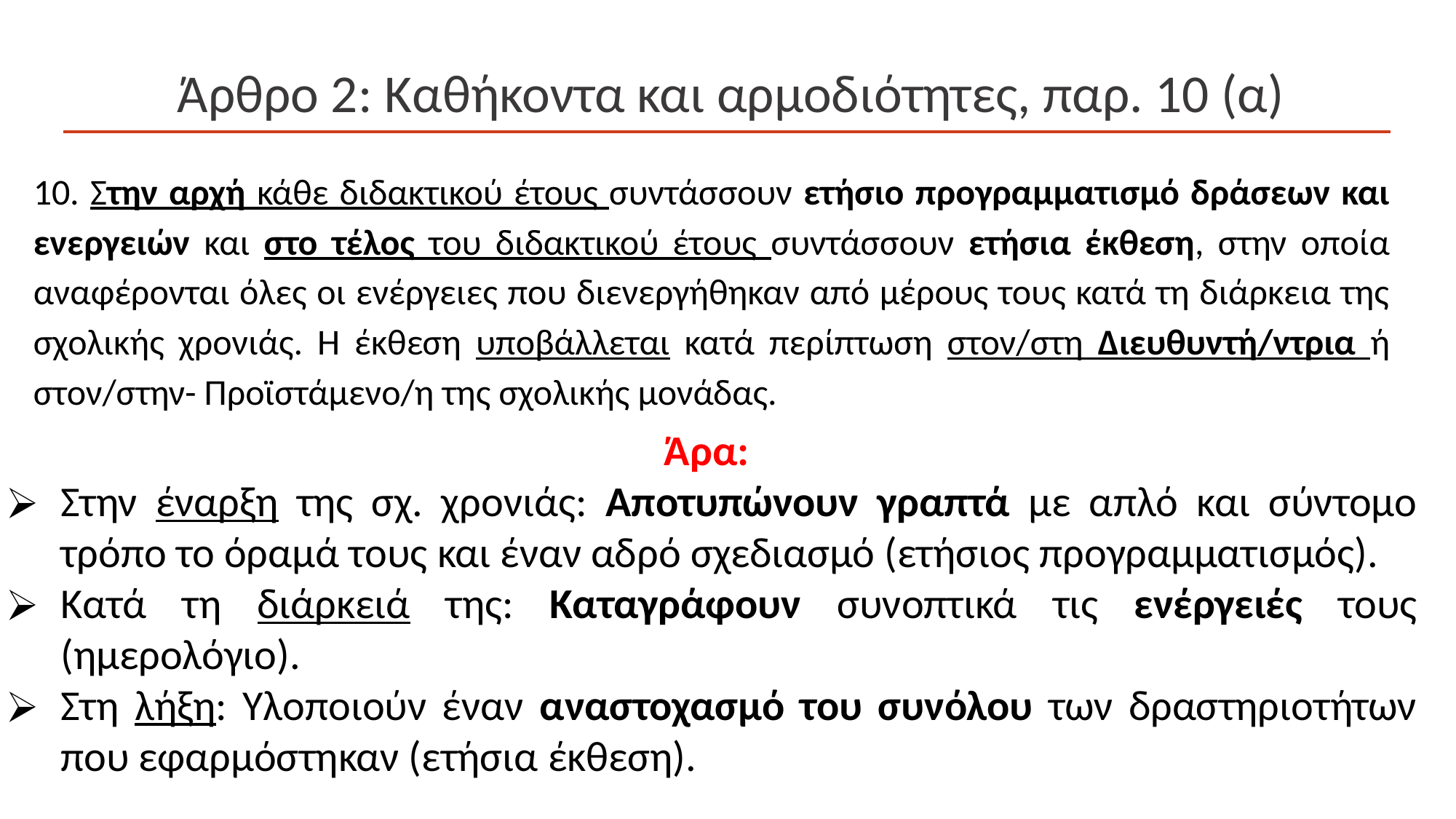

# Άρθρο 2: Καθήκοντα και αρμοδιότητες, παρ. 10 (α)
10. Στην αρχή κάθε διδακτικού έτους συντάσσουν ετήσιο προγραμματισμό δράσεων και ενεργειών και στο τέλος του διδακτικού έτους συντάσσουν ετήσια έκθεση, στην οποία αναφέρονται όλες οι ενέργειες που διενεργήθηκαν από μέρους τους κατά τη διάρκεια της σχολικής χρονιάς. Η έκθεση υποβάλλεται κατά περίπτωση στον/στη Διευθυντή/ντρια ή στον/στην- Προϊστάμενο/η της σχολικής μονάδας.
Άρα:
Στην έναρξη της σχ. χρονιάς: Αποτυπώνουν γραπτά με απλό και σύντομο τρόπο το όραμά τους και έναν αδρό σχεδιασμό (ετήσιος προγραμματισμός).
Κατά τη διάρκειά της: Καταγράφουν συνοπτικά τις ενέργειές τους (ημερολόγιο).
Στη λήξη: Υλοποιούν έναν αναστοχασμό του συνόλου των δραστηριοτήτων που εφαρμόστηκαν (ετήσια έκθεση).